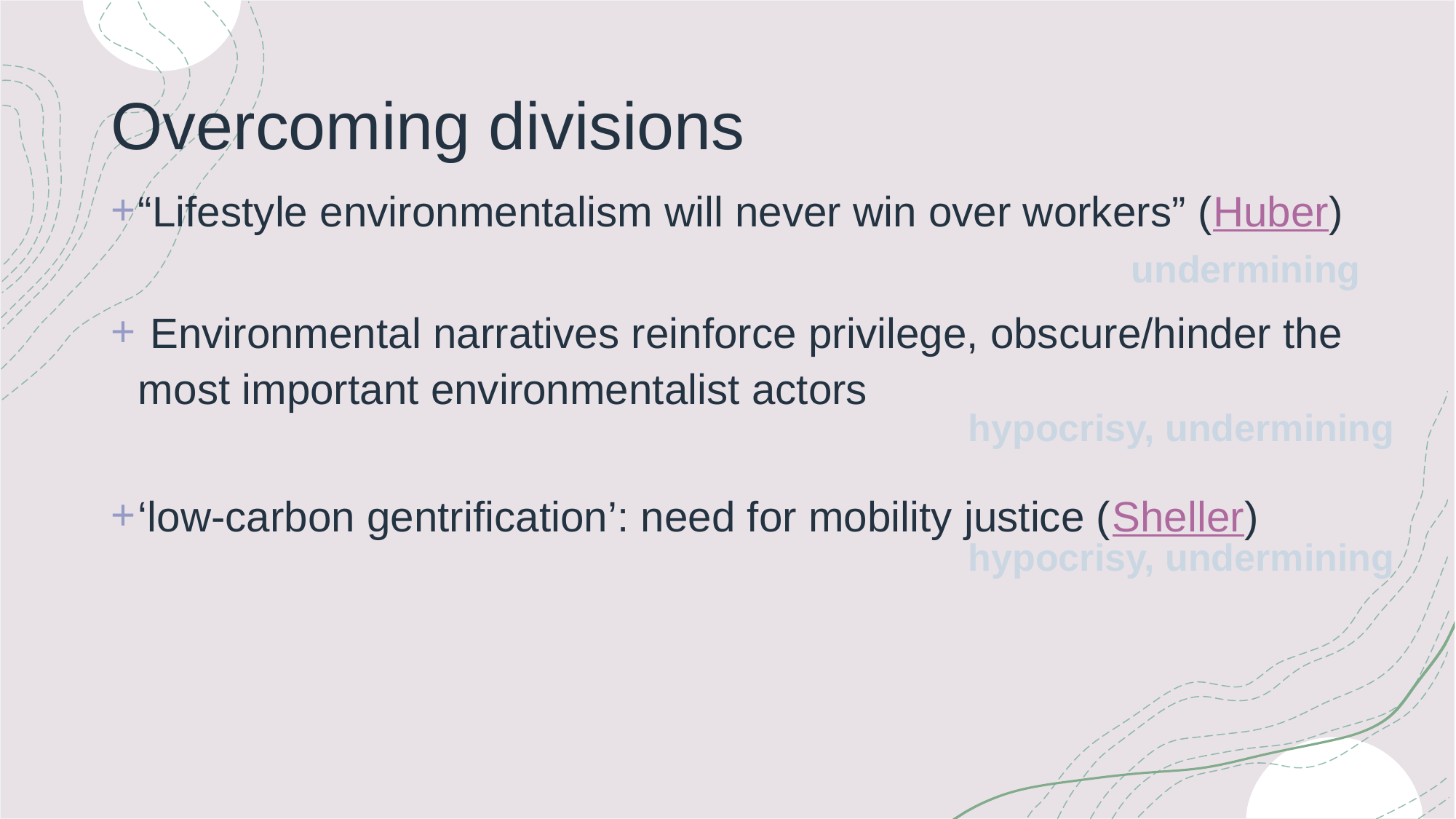

# Overcoming divisions
“Lifestyle environmentalism will never win over workers” (Huber)
 Environmental narratives reinforce privilege, obscure/hinder the most important environmentalist actors
‘low-carbon gentrification’: need for mobility justice (Sheller)

undermining
hypocrisy, undermining
hypocrisy, undermining